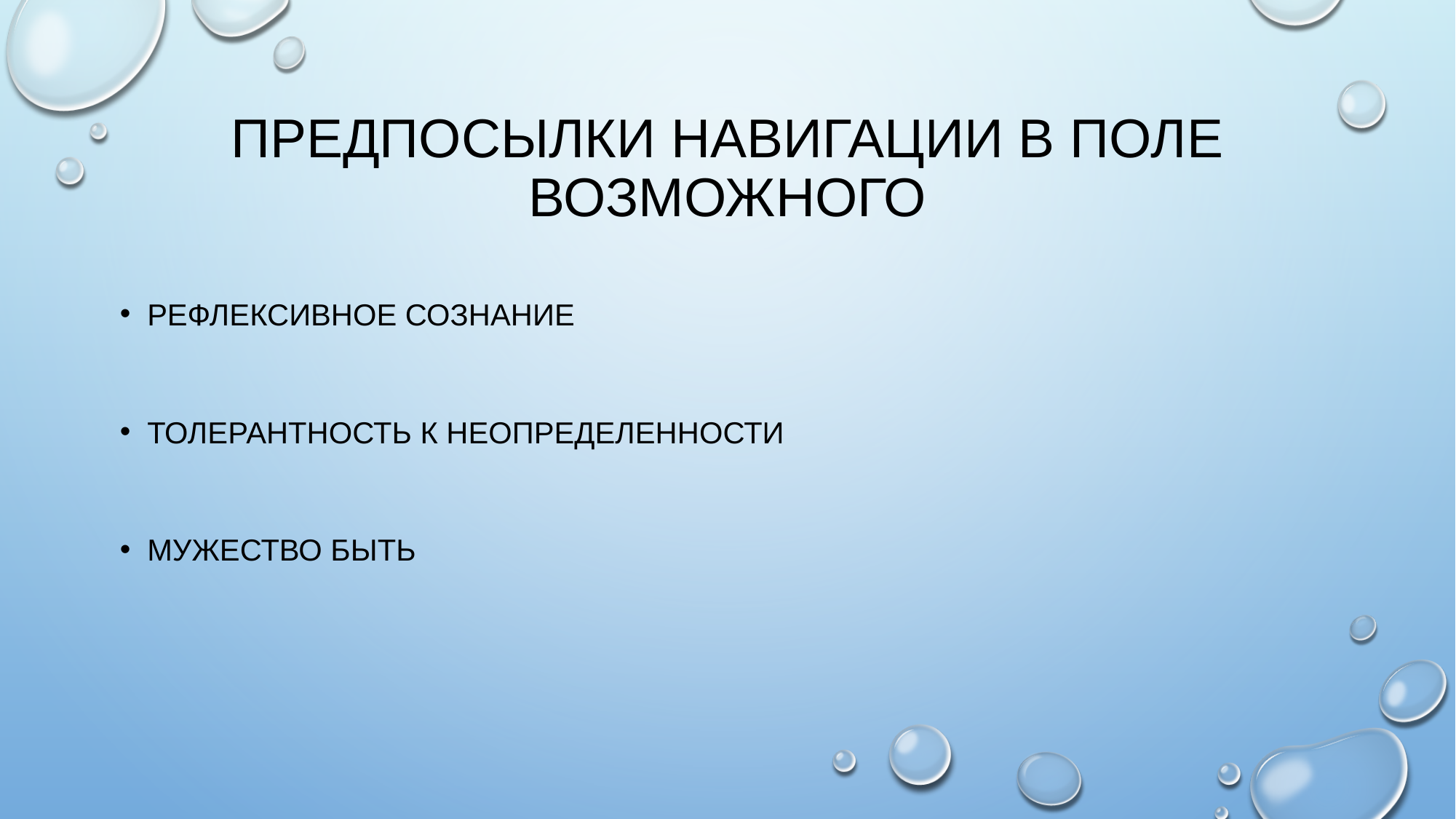

# Предпосылки навигации в поле возможного
Рефлексивное сознание

Толерантность к неопределенности

Мужество быть